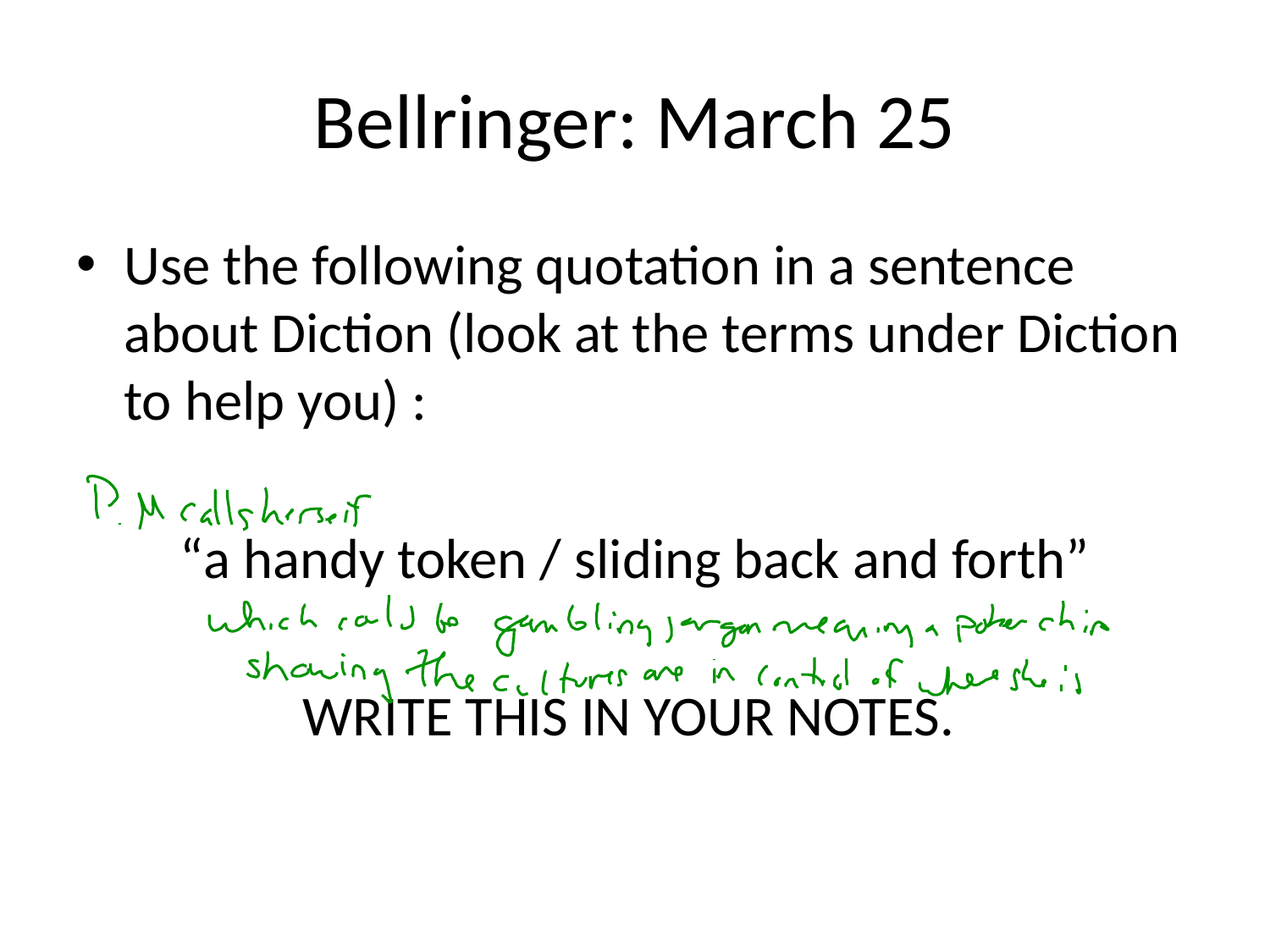

# Bellringer: March 25
Use the following quotation in a sentence about Diction (look at the terms under Diction to help you) :

“a handy token / sliding back and forth”

WRITE THIS IN YOUR NOTES.